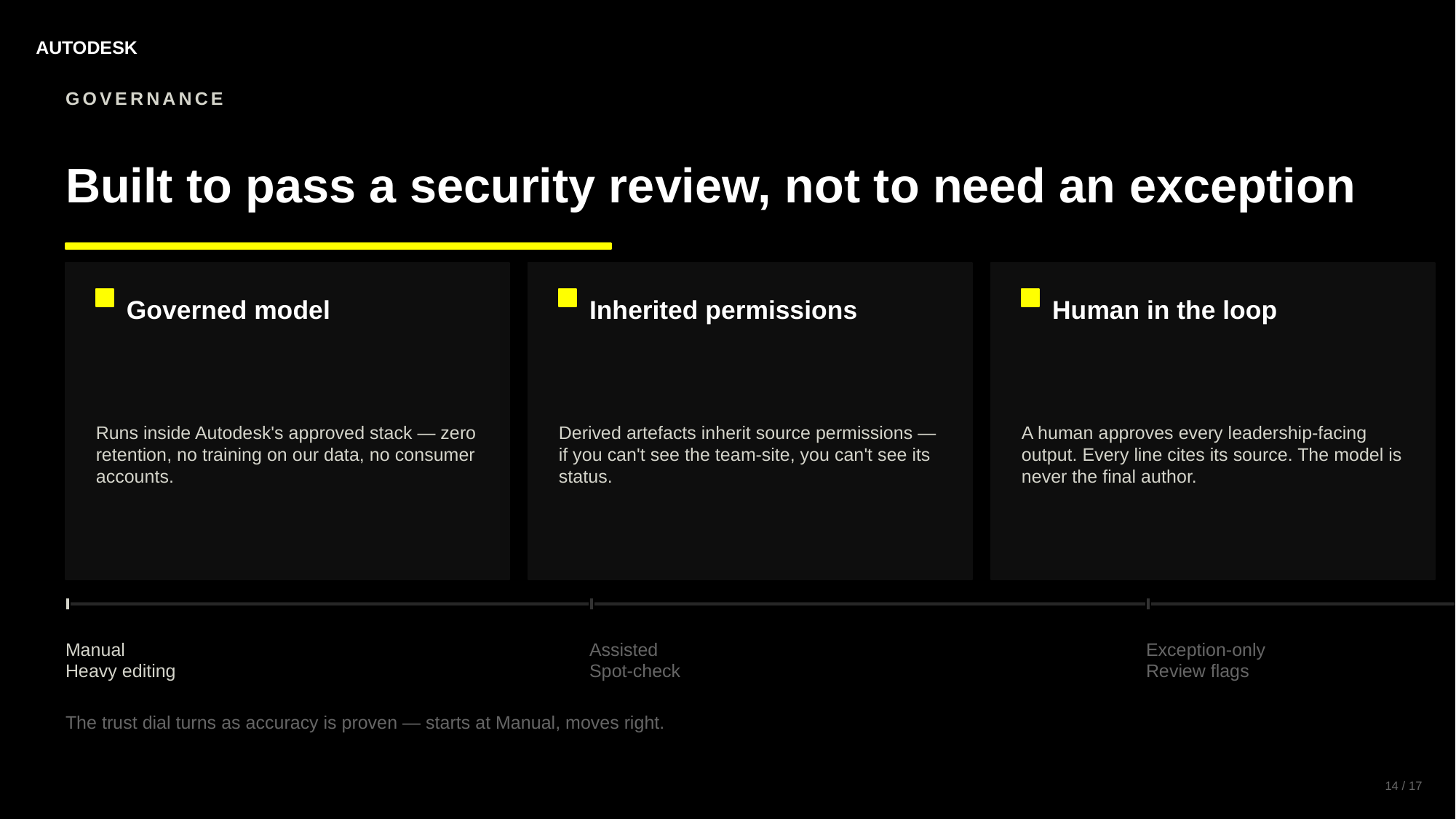

AUTODESK
GOVERNANCE
Built to pass a security review, not to need an exception

Governed model
Inherited permissions
Human in the loop

Runs inside Autodesk's approved stack — zero retention, no training on our data, no consumer accounts.
Derived artefacts inherit source permissions — if you can't see the team-site, you can't see its status.
A human approves every leadership-facing output. Every line cites its source. The model is never the final author.

Manual
Heavy editing
Assisted
Spot-check
Exception-only
Review flags
The trust dial turns as accuracy is proven — starts at Manual, moves right.
14 / 17